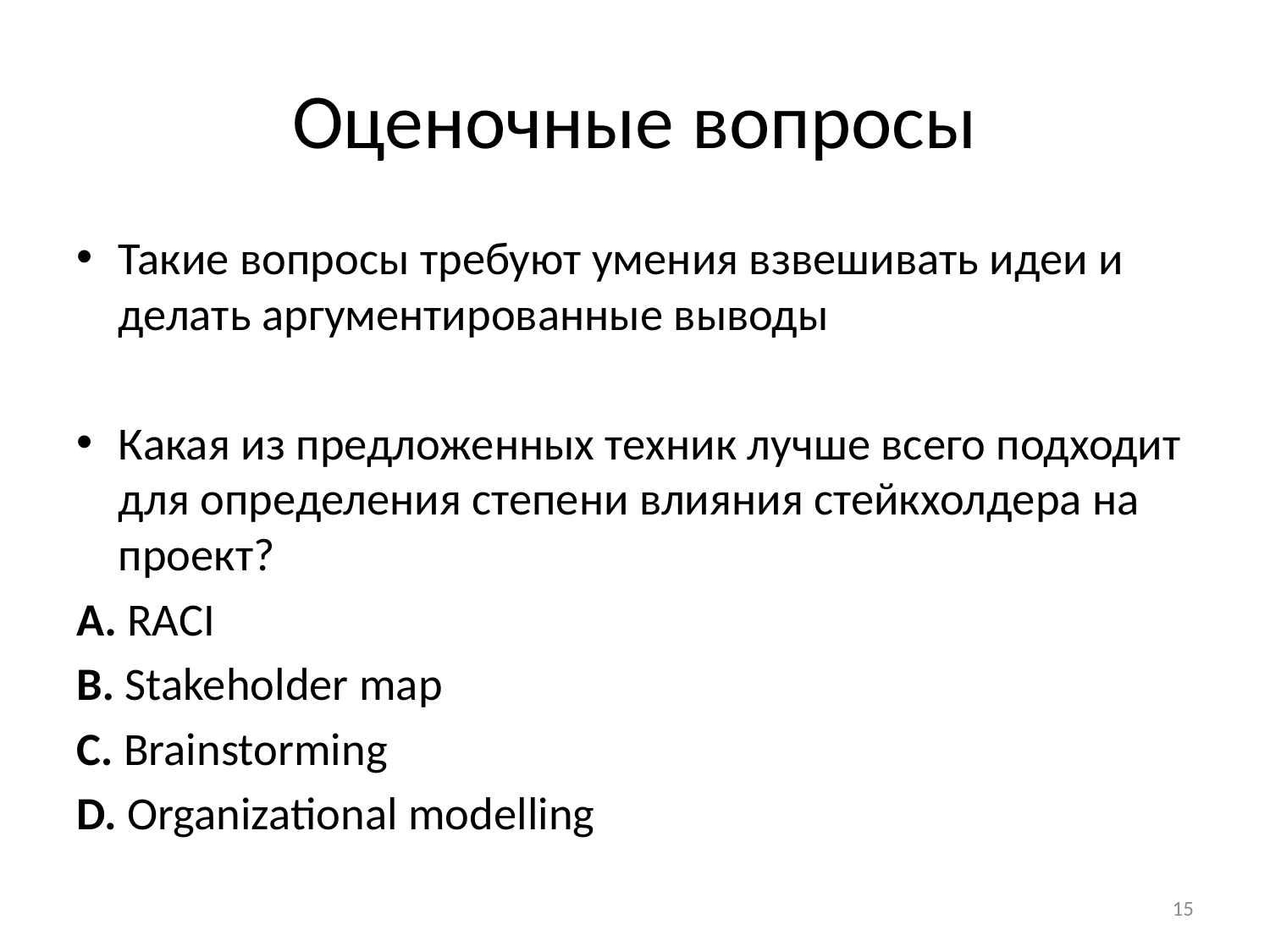

# Оценочные вопросы
Такие вопросы требуют умения взвешивать идеи и делать аргументированные выводы

Какая из предложенных техник лучше всего подходит для определения степени влияния стейкхолдера на проект?
A. RACI
B. Stakeholder map
C. Brainstorming
D. Organizational modelling

15